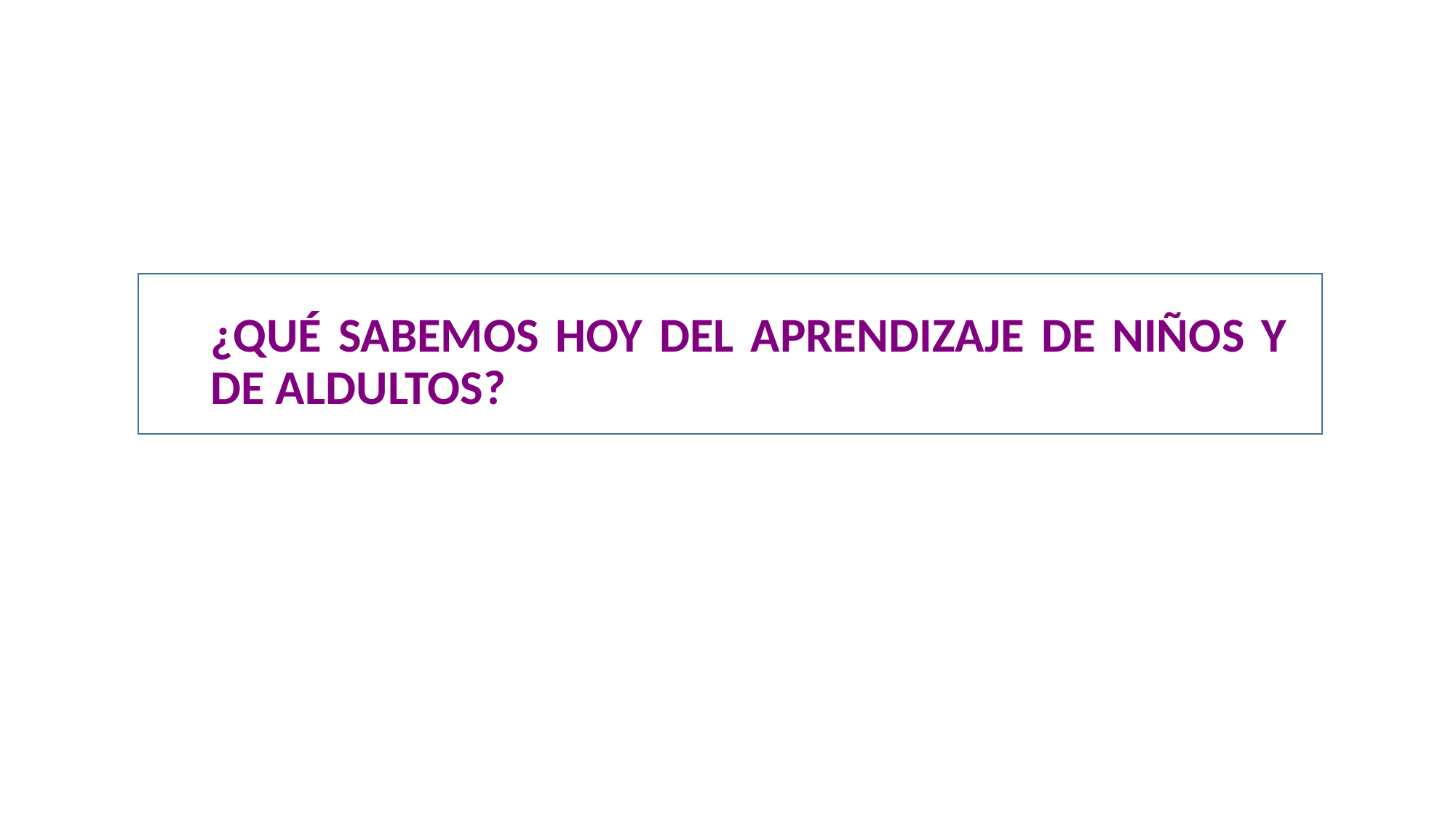

¿QUÉ SABEMOS HOY DEL APRENDIZAJE DE NIÑOS Y DE ALDULTOS?